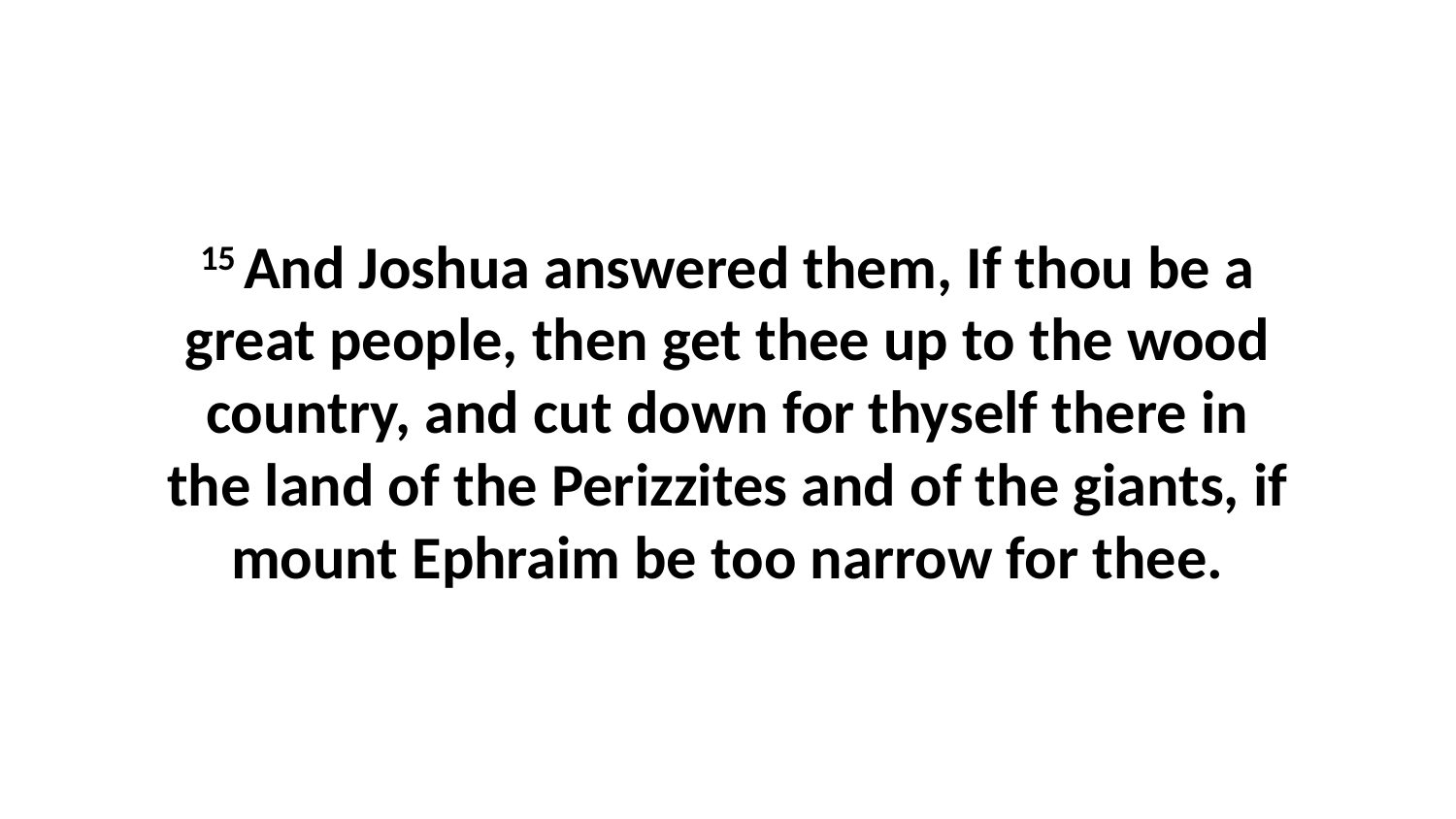

15 And Joshua answered them, If thou be a great people, then get thee up to the wood country, and cut down for thyself there in the land of the Perizzites and of the giants, if mount Ephraim be too narrow for thee.